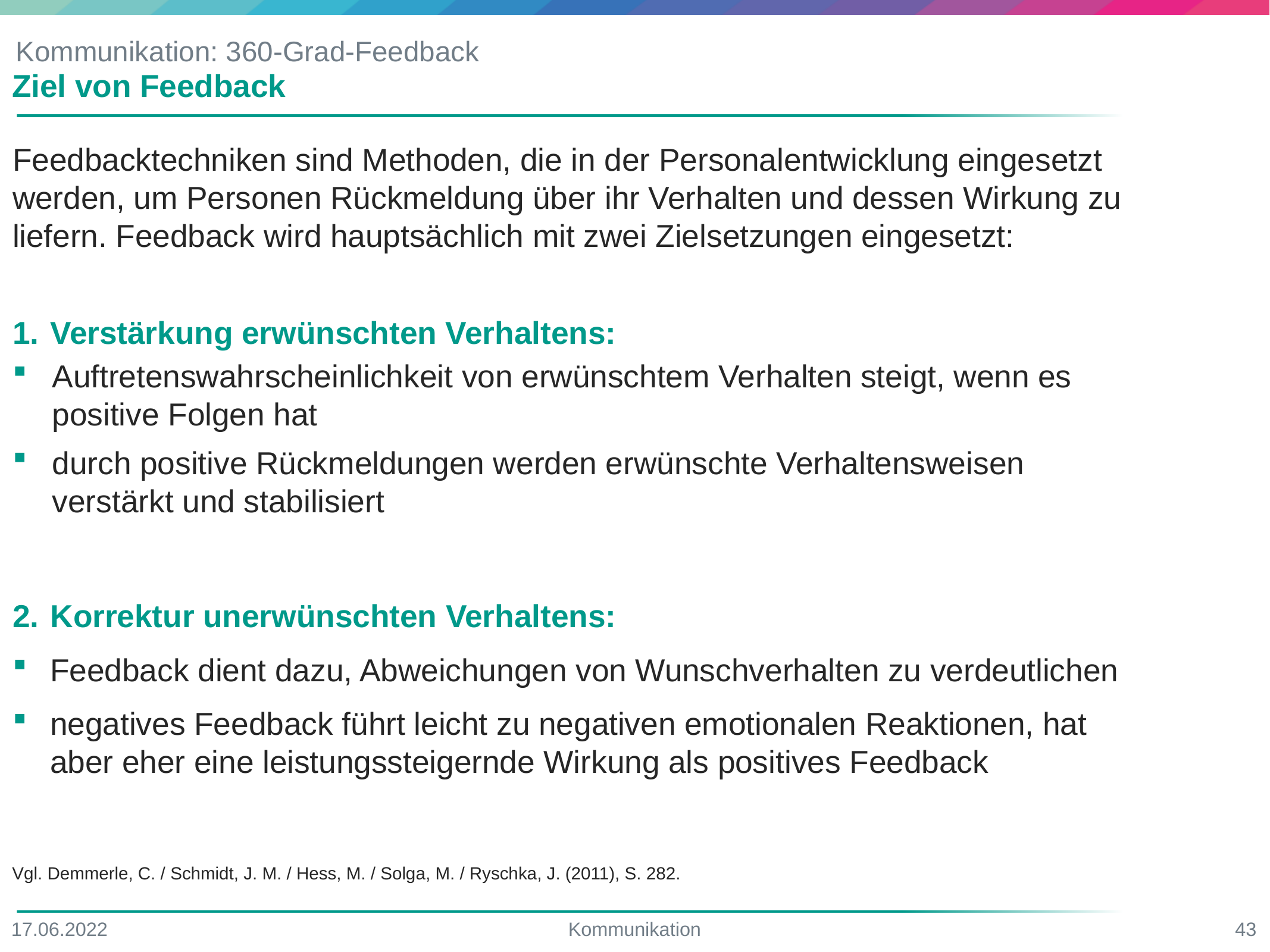

# Kommunikation: 360-Grad-Feedback
Ziel von Feedback
Feedbacktechniken sind Methoden, die in der Personalentwicklung eingesetzt werden, um Personen Rückmeldung über ihr Verhalten und dessen Wirkung zu liefern. Feedback wird hauptsächlich mit zwei Zielsetzungen eingesetzt:
Verstärkung erwünschten Verhaltens:
Auftretenswahrscheinlichkeit von erwünschtem Verhalten steigt, wenn es positive Folgen hat
durch positive Rückmeldungen werden erwünschte Verhaltensweisen verstärkt und stabilisiert

Korrektur unerwünschten Verhaltens:
Feedback dient dazu, Abweichungen von Wunschverhalten zu verdeutlichen
negatives Feedback führt leicht zu negativen emotionalen Reaktionen, hat aber eher eine leistungssteigernde Wirkung als positives Feedback
Vgl. Demmerle, C. / Schmidt, J. M. / Hess, M. / Solga, M. / Ryschka, J. (2011), S. 282.
17.06.2022
Kommunikation
43